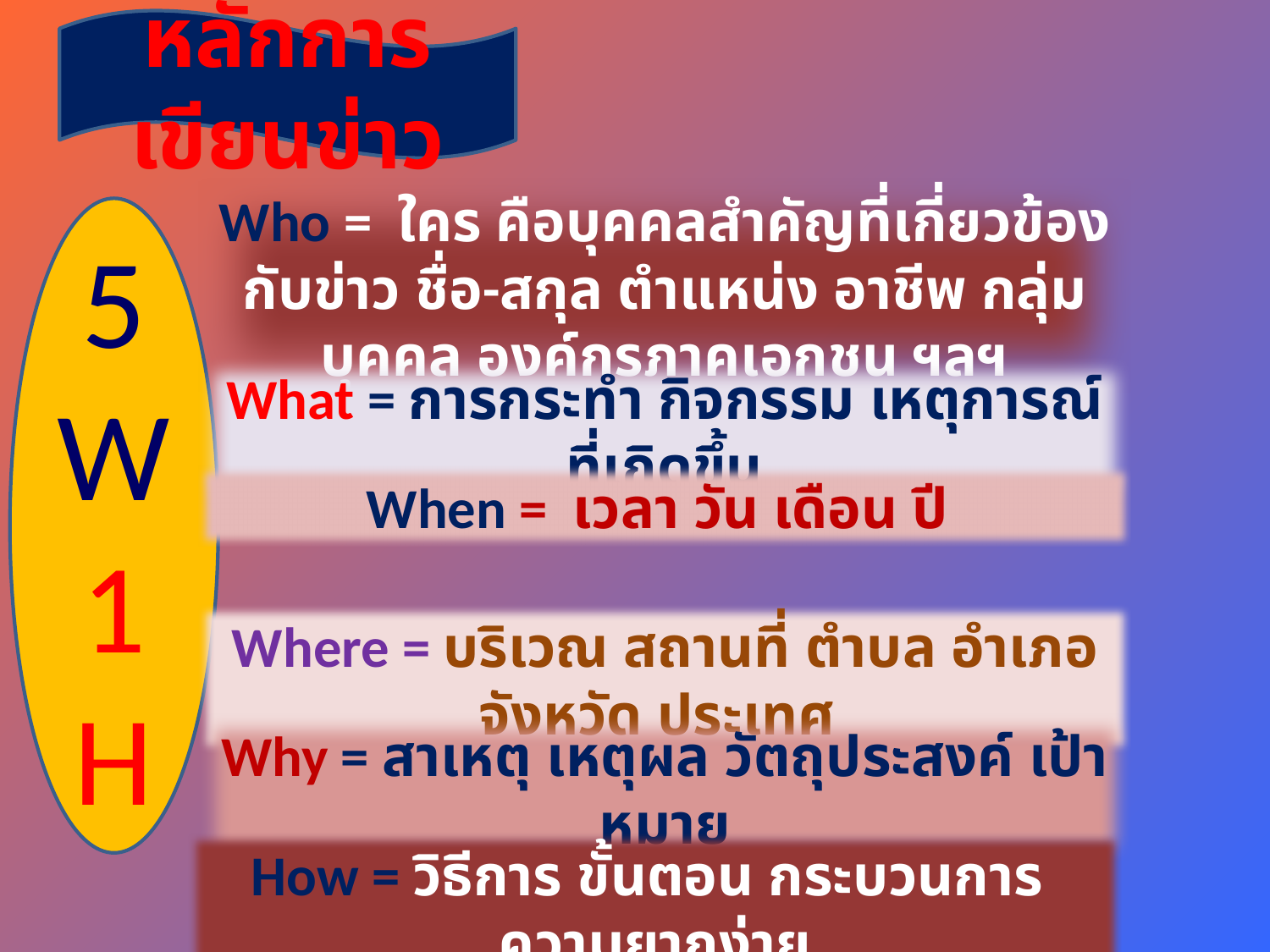

หลักการเขียนข่าว
Who =  ใคร คือบุคคลสำคัญที่เกี่ยวข้องกับข่าว ชื่อ-สกุล ตำแหน่ง อาชีพ กลุ่มบุคคล องค์กรภาคเอกชน ฯลฯ
5 W
1 H
What = การกระทำ กิจกรรม เหตุการณ์ที่เกิดขึ้น
When =  เวลา วัน เดือน ปี
Where = บริเวณ สถานที่ ตำบล อำเภอ จังหวัด ประเทศ
Why = สาเหตุ เหตุผล วัตถุประสงค์ เป้าหมาย
How = วิธีการ ขั้นตอน กระบวนการ  ความยากง่าย